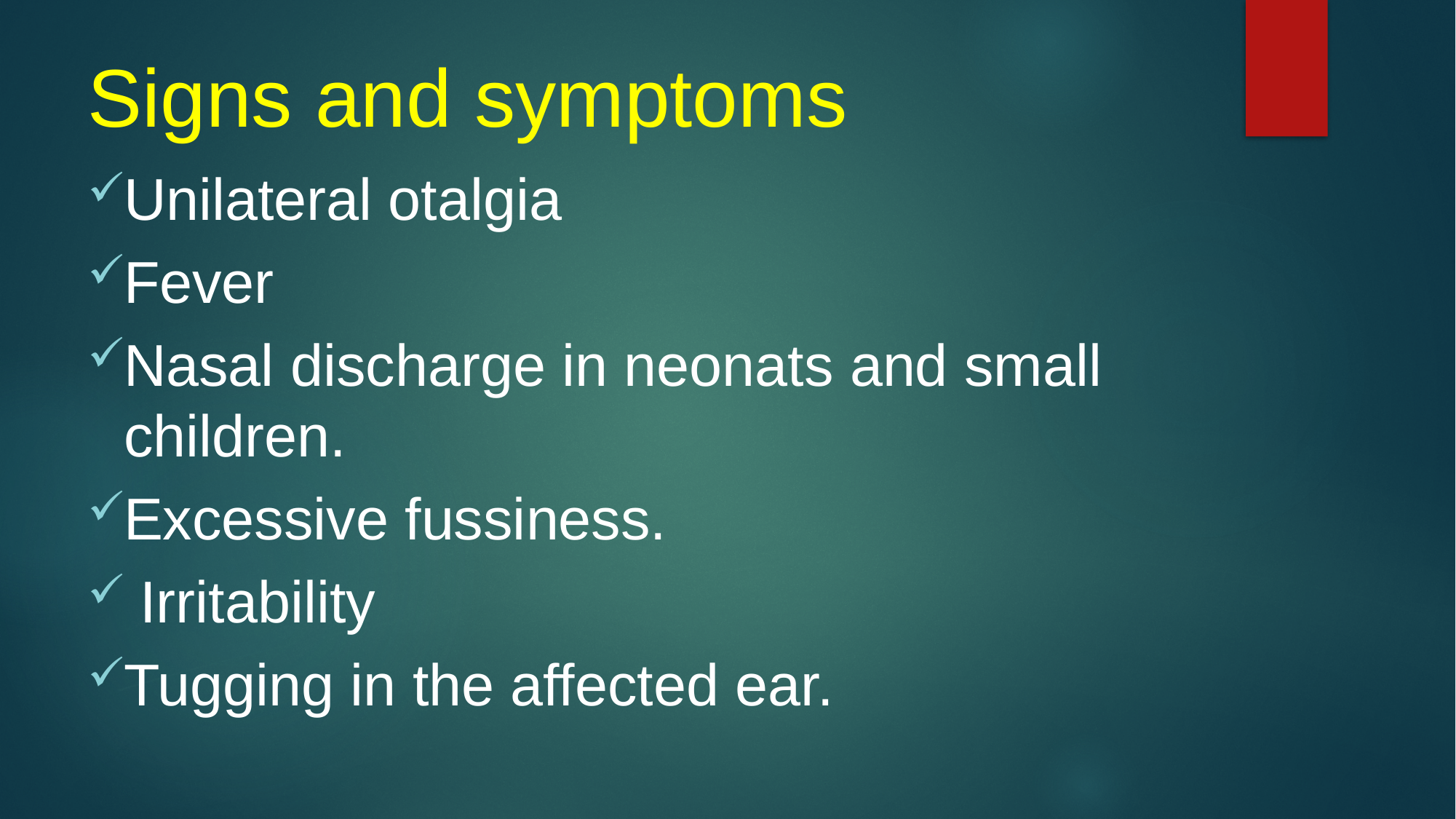

# Signs and symptoms
Unilateral otalgia
Fever
Nasal discharge in neonats and small children.
Excessive fussiness.
 Irritability
Tugging in the affected ear.